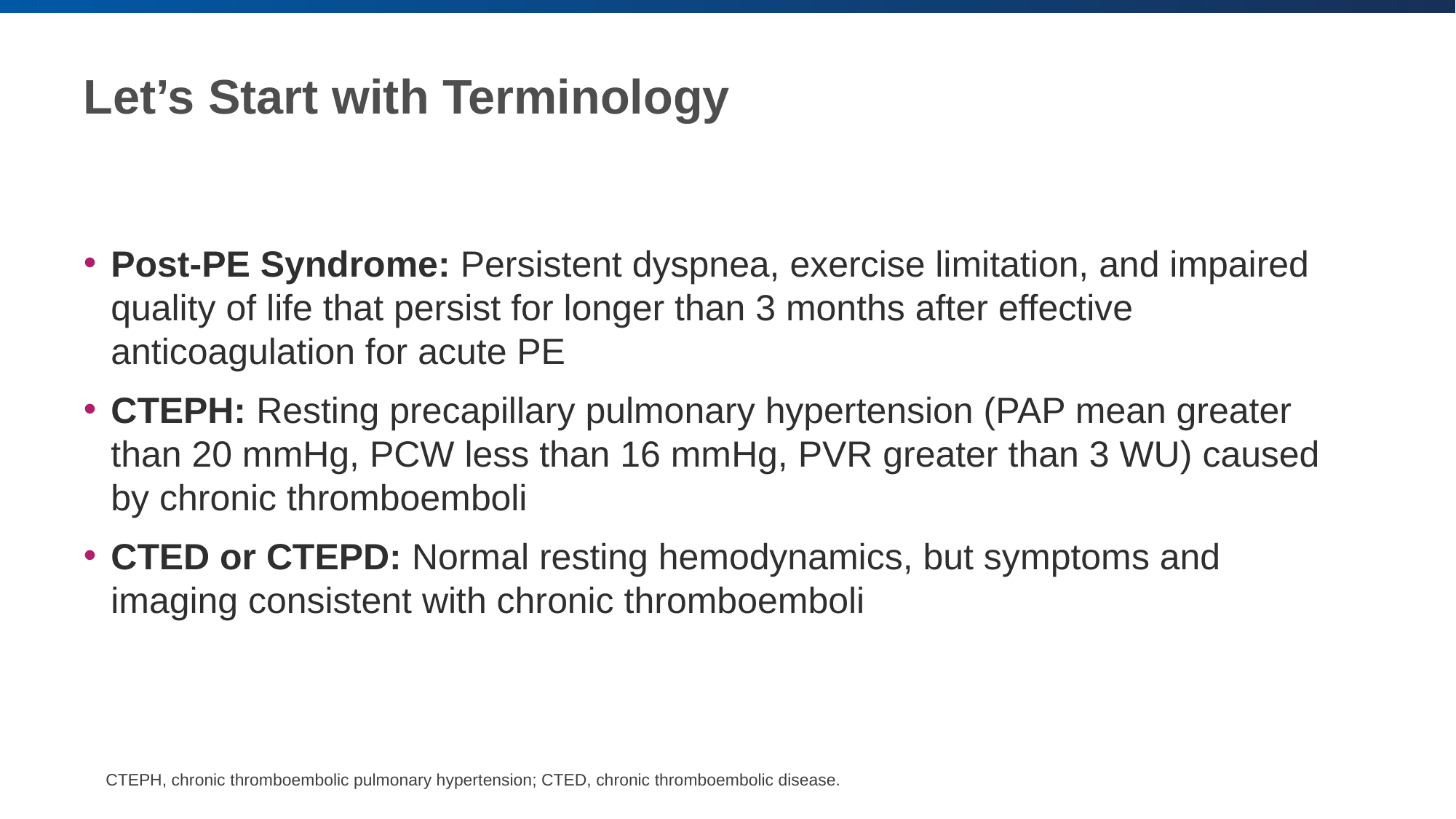

# Let’s Start with Terminology

Post-PE Syndrome: Persistent dyspnea, exercise limitation, and impaired quality of life that persist for longer than 3 months after effective anticoagulation for acute PE
CTEPH: Resting precapillary pulmonary hypertension (PAP mean greater than 20 mmHg, PCW less than 16 mmHg, PVR greater than 3 WU) caused by chronic thromboemboli
CTED or CTEPD: Normal resting hemodynamics, but symptoms and imaging consistent with chronic thromboemboli

CTEPH, chronic thromboembolic pulmonary hypertension; CTED, chronic thromboembolic disease.